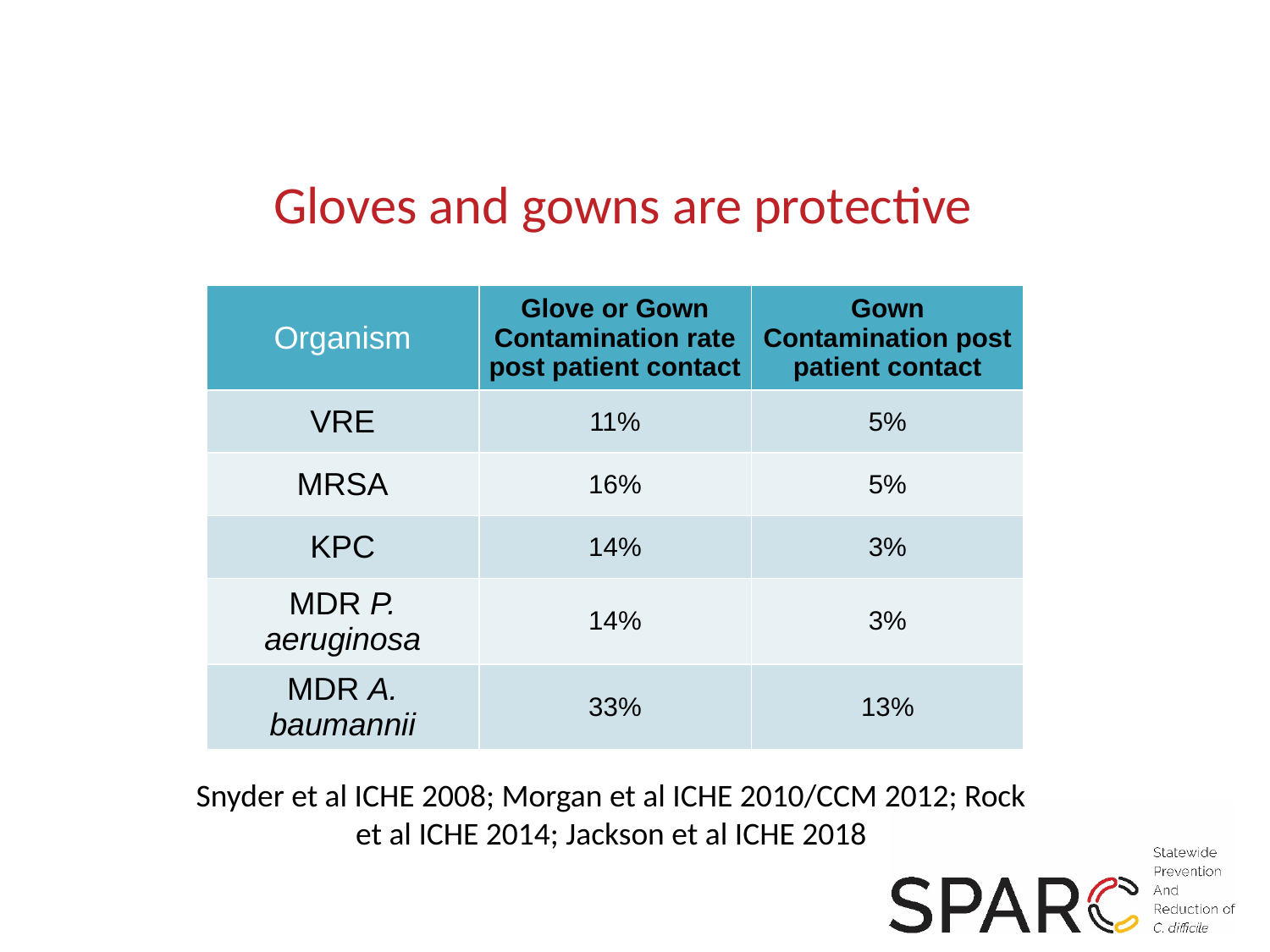

Gloves and gowns are protective
| Organism | Glove or Gown Contamination rate post patient contact | Gown Contamination post patient contact |
| --- | --- | --- |
| VRE | 11% | 5% |
| MRSA | 16% | 5% |
| KPC | 14% | 3% |
| MDR P. aeruginosa | 14% | 3% |
| MDR A. baumannii | 33% | 13% |

Snyder et al ICHE 2008; Morgan et al ICHE 2010/CCM 2012; Rock et al ICHE 2014; Jackson et al ICHE 2018